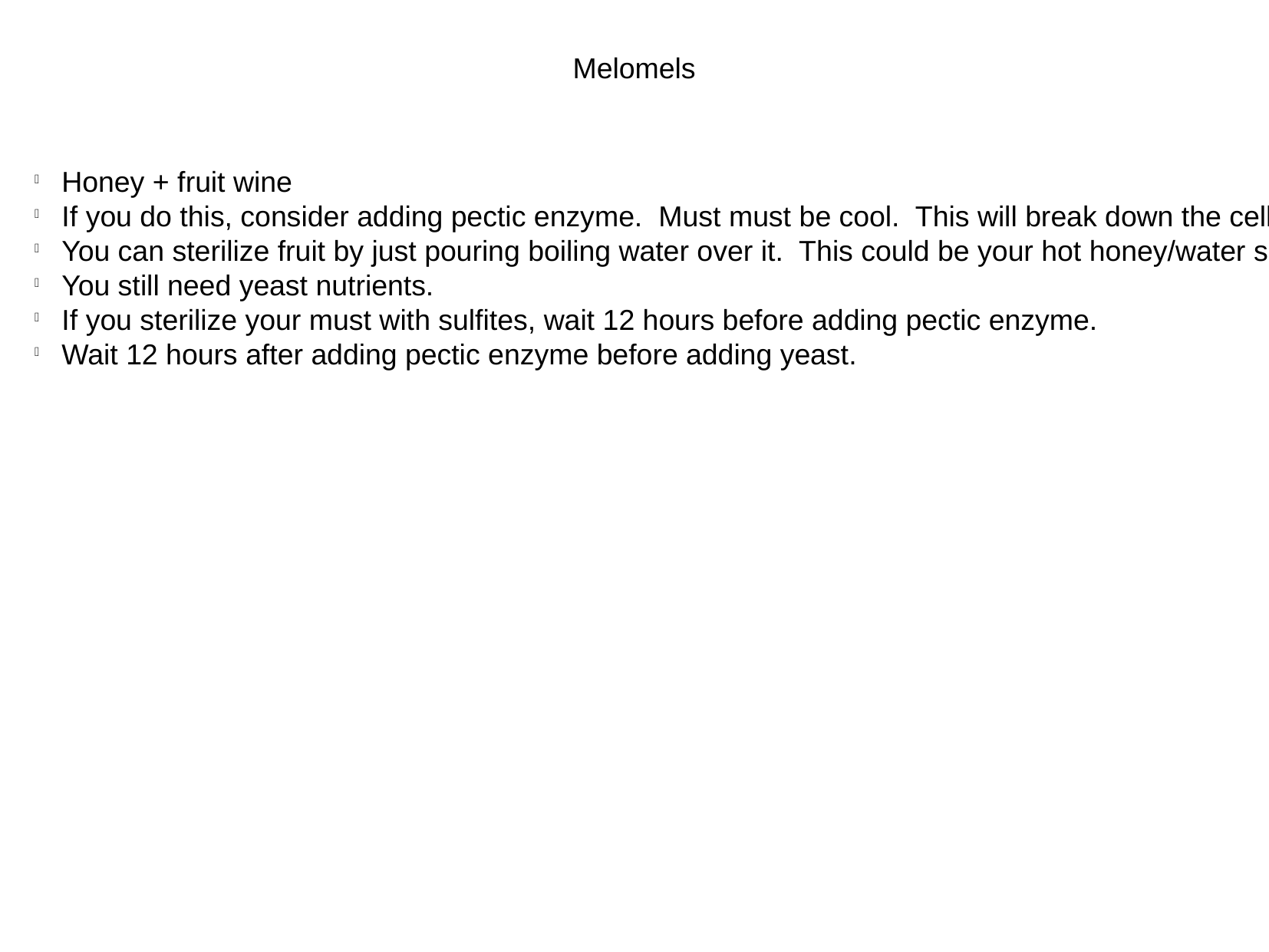

Melomels
Honey + fruit wine
If you do this, consider adding pectic enzyme.  Must must be cool.  This will break down the cell walls of the fruit and allow more juice out.  This is most important with berries.
You can sterilize fruit by just pouring boiling water over it.  This could be your hot honey/water solution.
You still need yeast nutrients.
If you sterilize your must with sulfites, wait 12 hours before adding pectic enzyme.
Wait 12 hours after adding pectic enzyme before adding yeast.